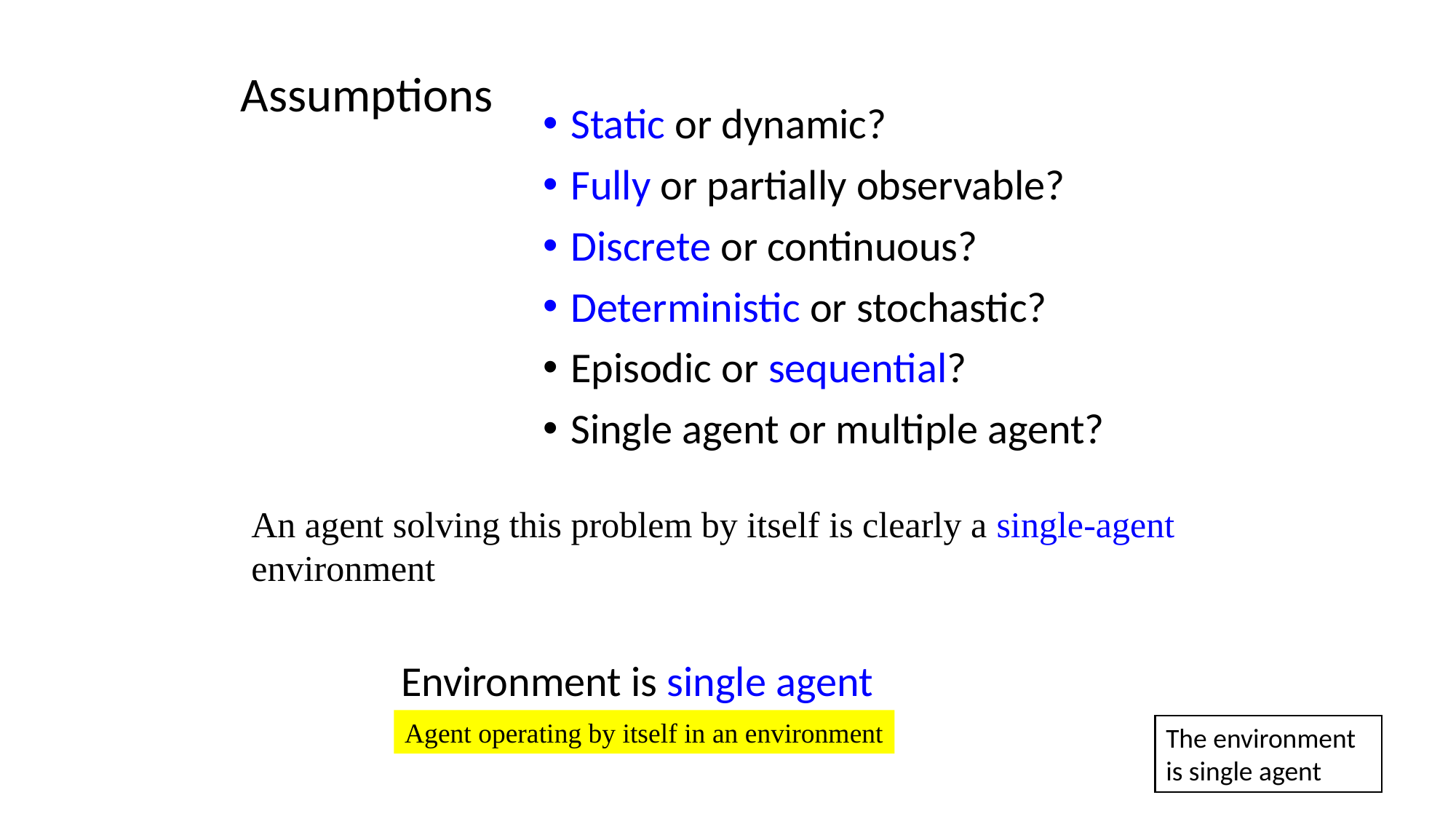

# Assumptions
Static or dynamic?
Fully or partially observable?
Discrete or continuous?
Deterministic or stochastic?
Episodic or sequential?
Single agent or multiple agent?
An agent solving this problem by itself is clearly a single-agent environment
Environment is single agent
Agent operating by itself in an environment
The environment is single agent